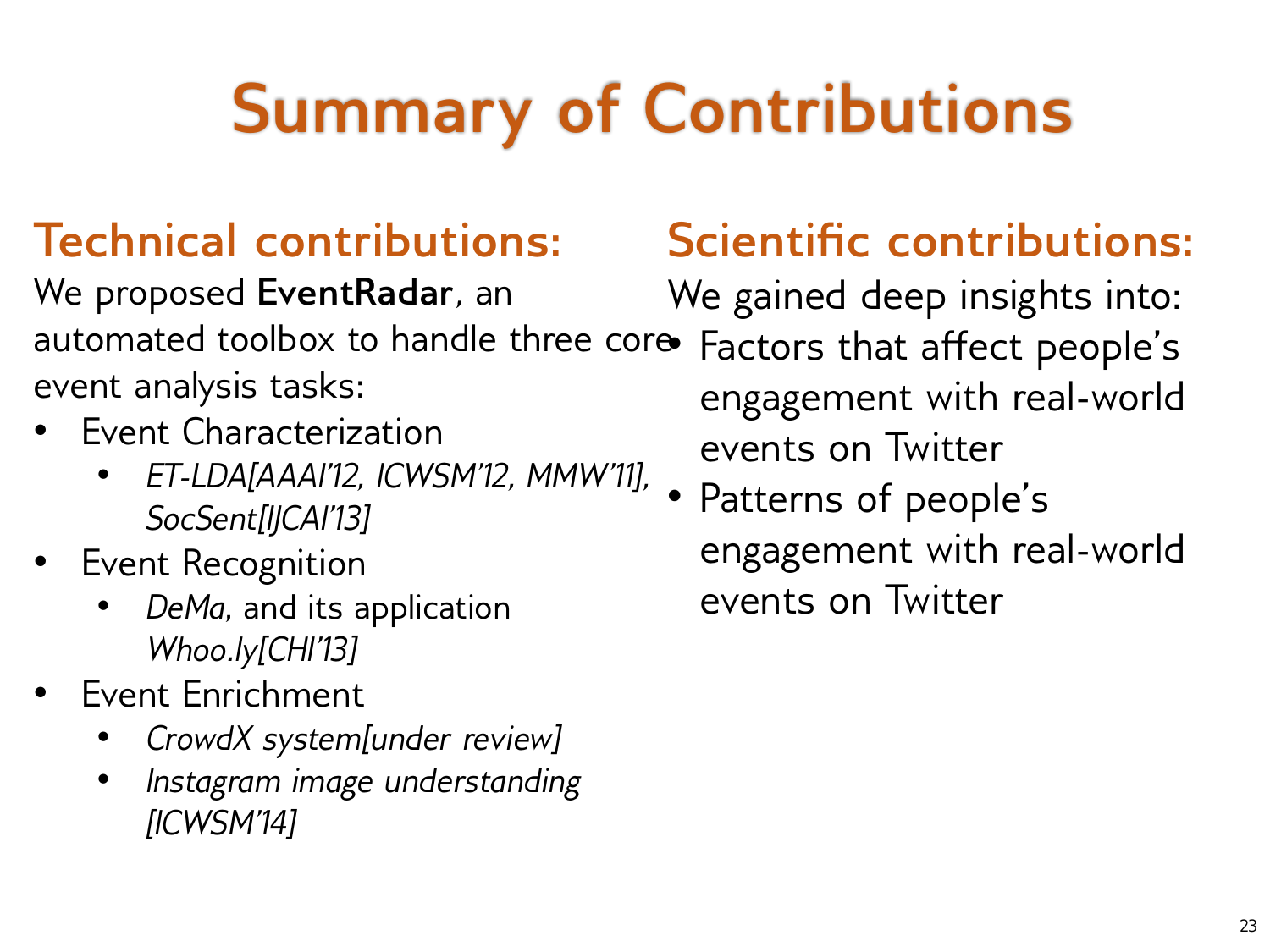

# Summary of Contributions
Technical contributions:
We proposed EventRadar, an automated toolbox to handle three core event analysis tasks:
Event Characterization
ET-LDA[AAAI’12, ICWSM’12, MMW’11], SocSent[IJCAI’13]
Event Recognition
DeMa, and its application Whoo.ly[CHI’13]
Event Enrichment
CrowdX system[under review]
Instagram image understanding [ICWSM’14]

Scientific contributions:
We gained deep insights into:
Factors that affect people’s engagement with real-world events on Twitter
Patterns of people’s engagement with real-world events on Twitter

23